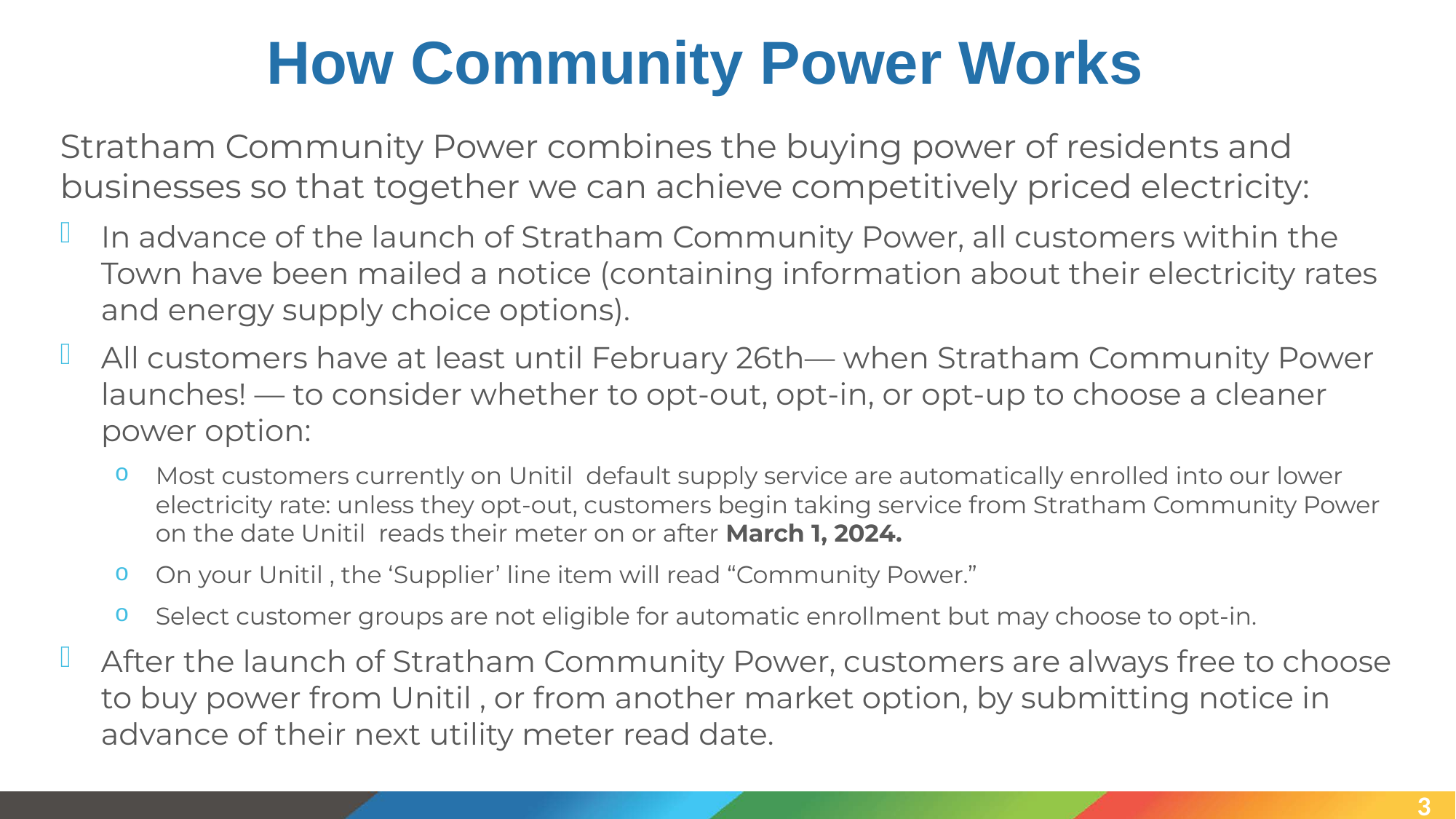

# How Community Power Works
Stratham Community Power combines the buying power of residents and businesses so that together we can achieve competitively priced electricity:​
In advance of the launch of Stratham Community Power, all customers within the Town have been mailed a notice (containing information about their electricity rates and energy supply choice options).​​
All customers have at least until February 26th— when Stratham Community Power launches! — to consider whether to opt-out, opt-in, or opt-up to choose a cleaner power option:
Most customers currently on Unitil  default supply service are automatically enrolled into our lower electricity rate: unless they opt-out, customers begin taking service from Stratham Community Power on the date Unitil  reads their meter on or after March 1, 2024.
On your Unitil , the ‘Supplier’ line item will read “Community Power.”
Select customer groups are not eligible for automatic enrollment but may choose to opt-in.
After the launch of Stratham Community Power, customers are always free to choose to buy power from Unitil , or from another market option, by submitting notice in advance of their next utility meter read date.

3